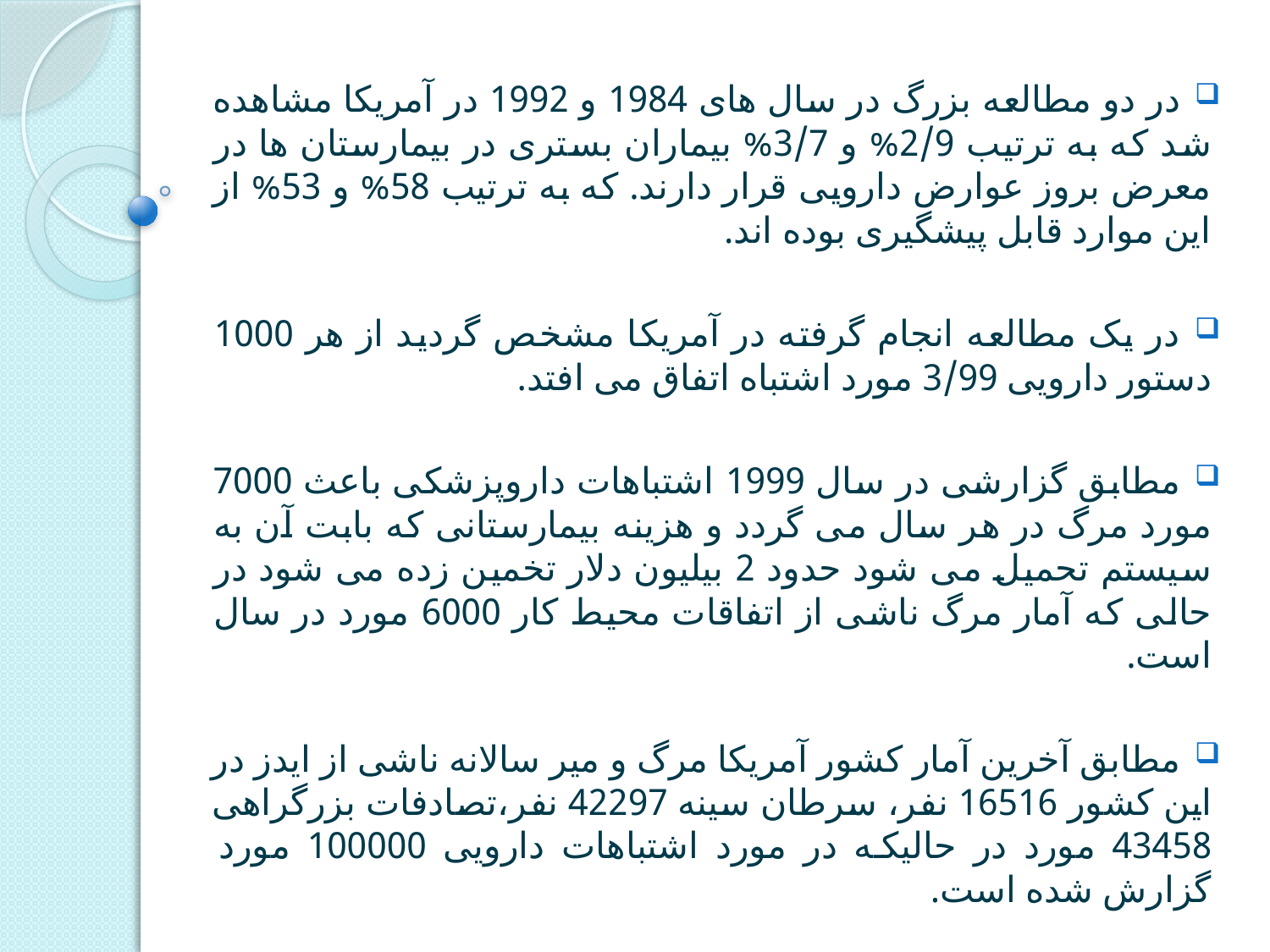

در دو مطالعه بزرگ در سال های 1984 و 1992 در آمریکا مشاهده شد که به ترتیب 2/9% و 3/7% بیماران بستری در بیمارستان ها در معرض بروز عوارض دارویی قرار دارند. که به ترتیب 58% و 53% از این موارد قابل پیشگیری بوده اند.

 در یک مطالعه انجام گرفته در آمریکا مشخص گردید از هر 1000 دستور دارویی 3/99 مورد اشتباه اتفاق می افتد.

 مطابق گزارشی در سال 1999 اشتباهات داروپزشکی باعث 7000 مورد مرگ در هر سال می گردد و هزینه بیمارستانی که بابت آن به سیستم تحمیل می شود حدود 2 بیلیون دلار تخمین زده می شود در حالی که آمار مرگ ناشی از اتفاقات محیط کار 6000 مورد در سال است.

 مطابق آخرین آمار کشور آمریکا مرگ و میر سالانه ناشی از ایدز در این کشور 16516 نفر، سرطان سینه 42297 نفر،تصادفات بزرگراهی 43458 مورد در حالیکه در مورد اشتباهات دارویی 100000 مورد گزارش شده است.